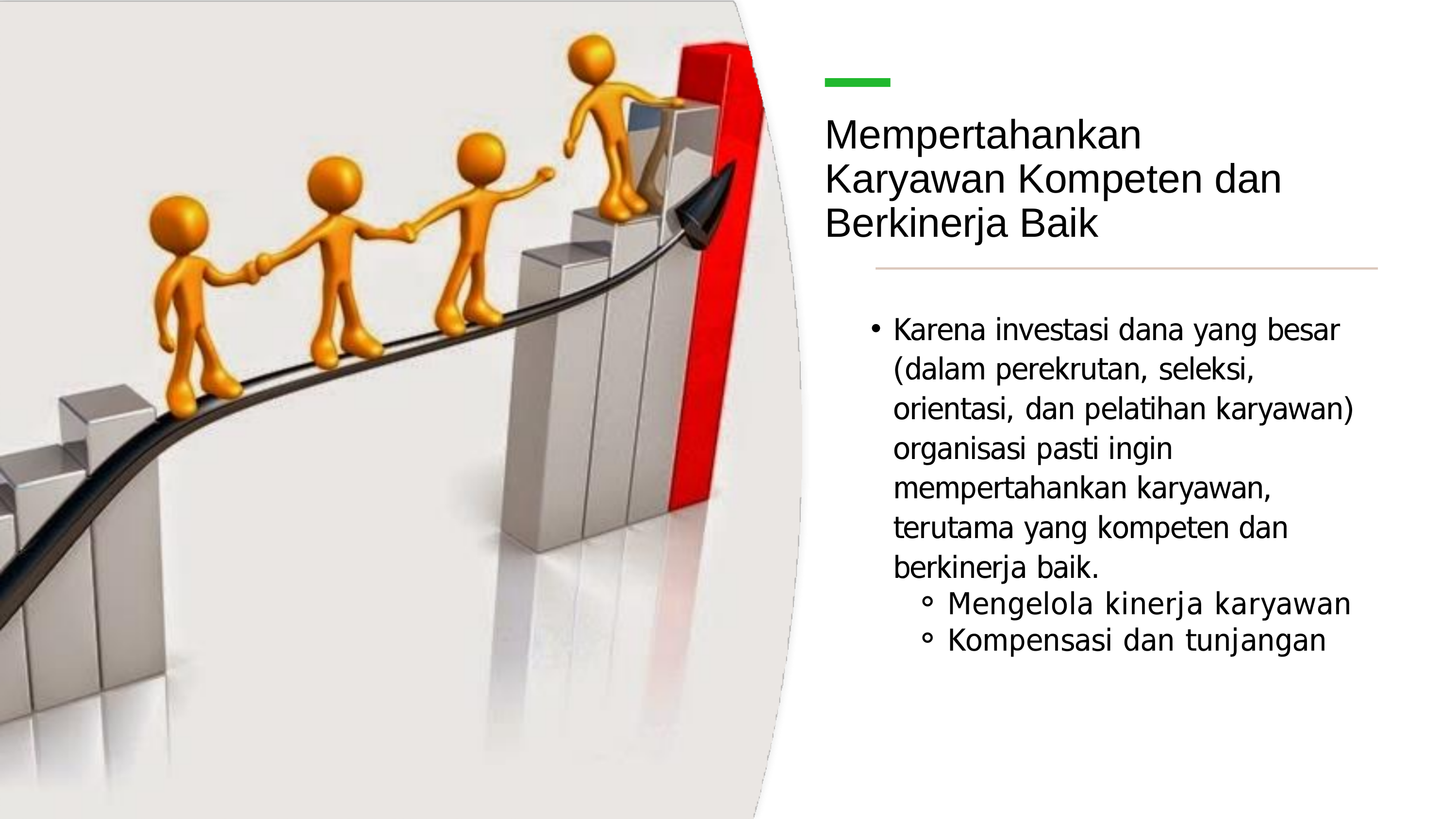

Mempertahankan Karyawan Kompeten dan Berkinerja Baik

Karena investasi dana yang besar (dalam perekrutan, seleksi, orientasi, dan pelatihan karyawan) organisasi pasti ingin mempertahankan karyawan, terutama yang kompeten dan berkinerja baik.
Mengelola kinerja karyawan
Kompensasi dan tunjangan